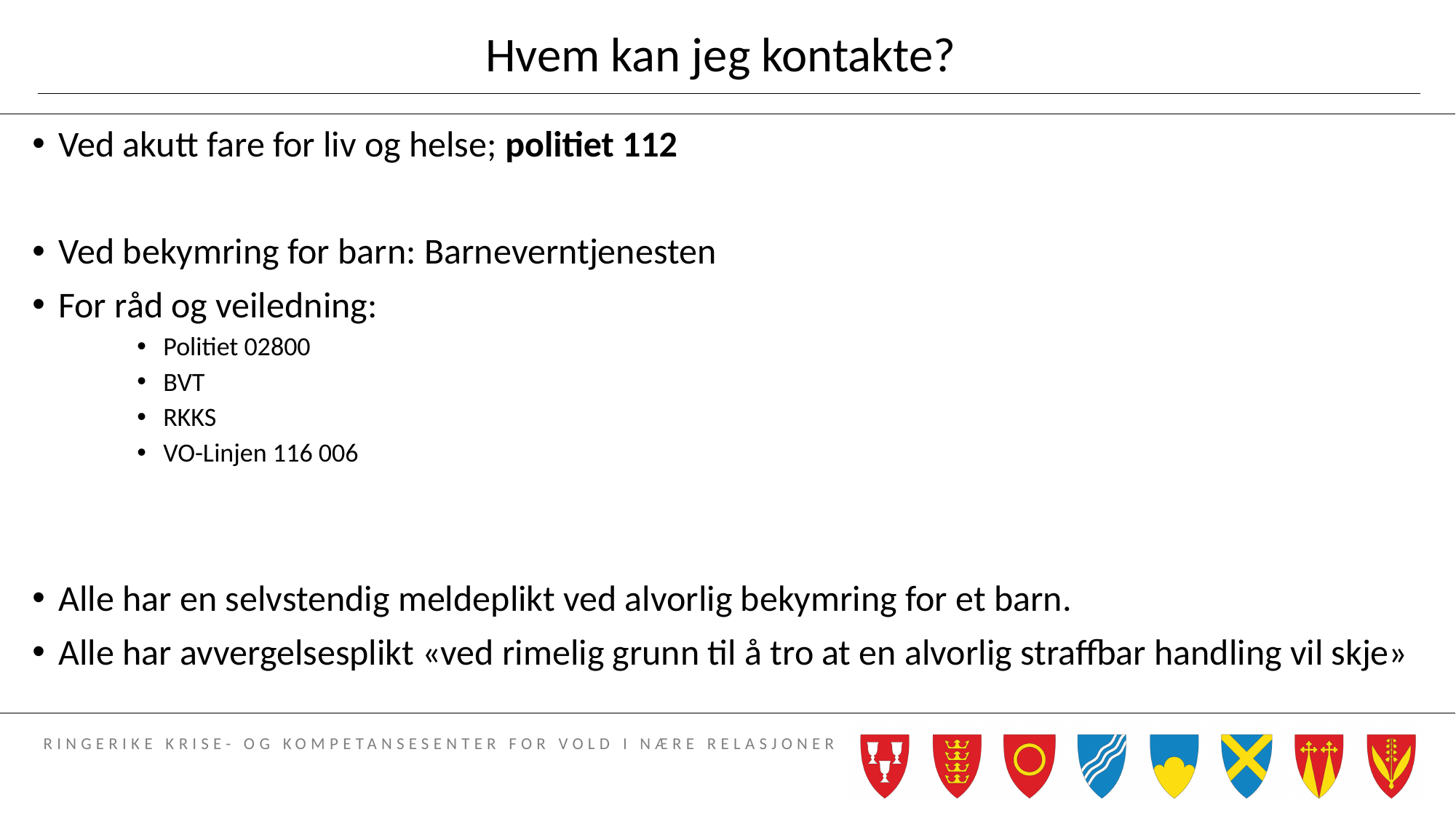

# Hvem kan jeg kontakte?
Ved akutt fare for liv og helse; politiet 112

Ved bekymring for barn: Barneverntjenesten
For råd og veiledning:
Politiet 02800
BVT
RKKS
VO-Linjen 116 006

Alle har en selvstendig meldeplikt ved alvorlig bekymring for et barn.
Alle har avvergelsesplikt «ved rimelig grunn til å tro at en alvorlig straffbar handling vil skje»